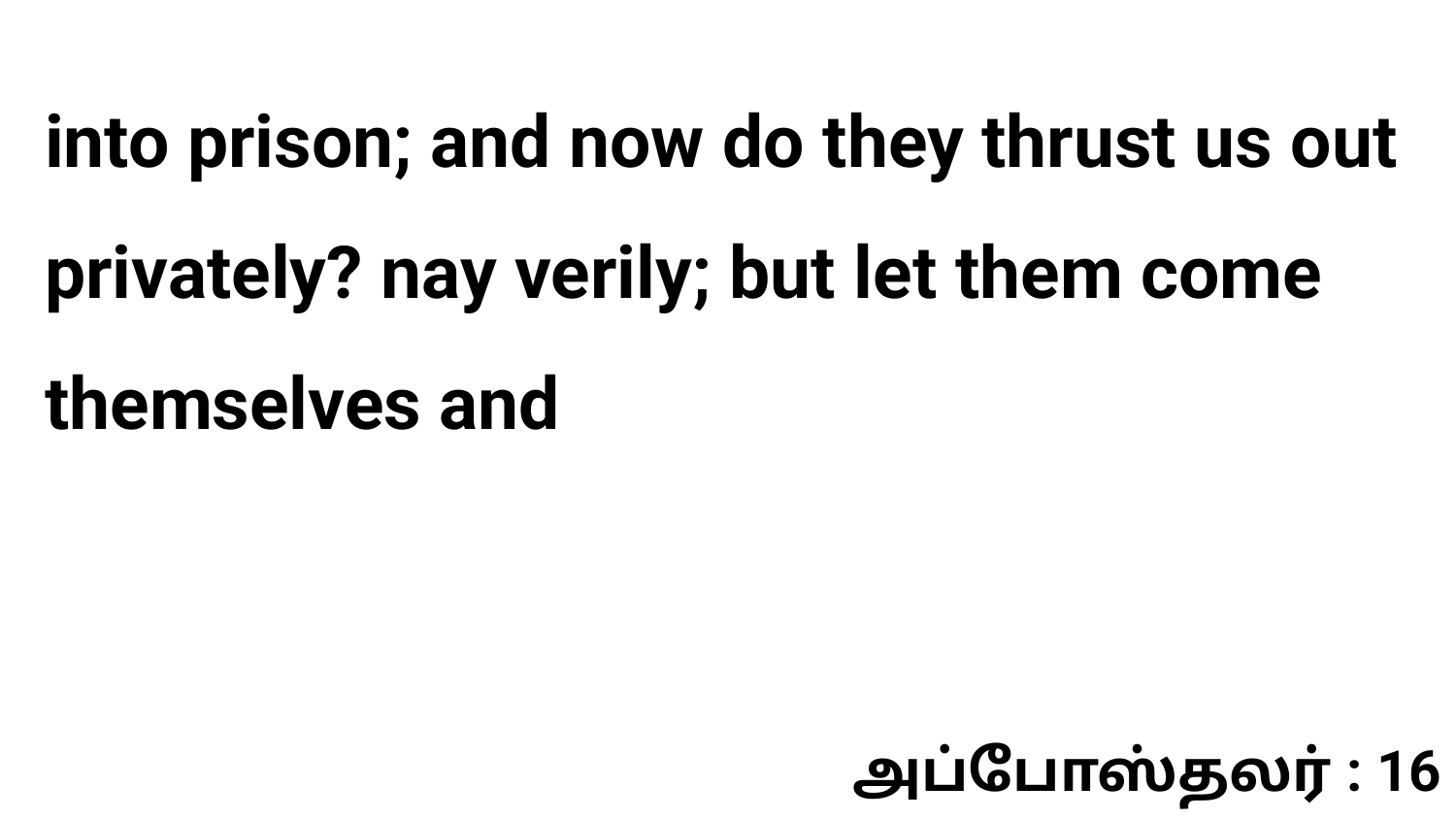

into prison; and now do they thrust us out privately? nay verily; but let them come themselves and
அப்போஸ்தலர் : 16